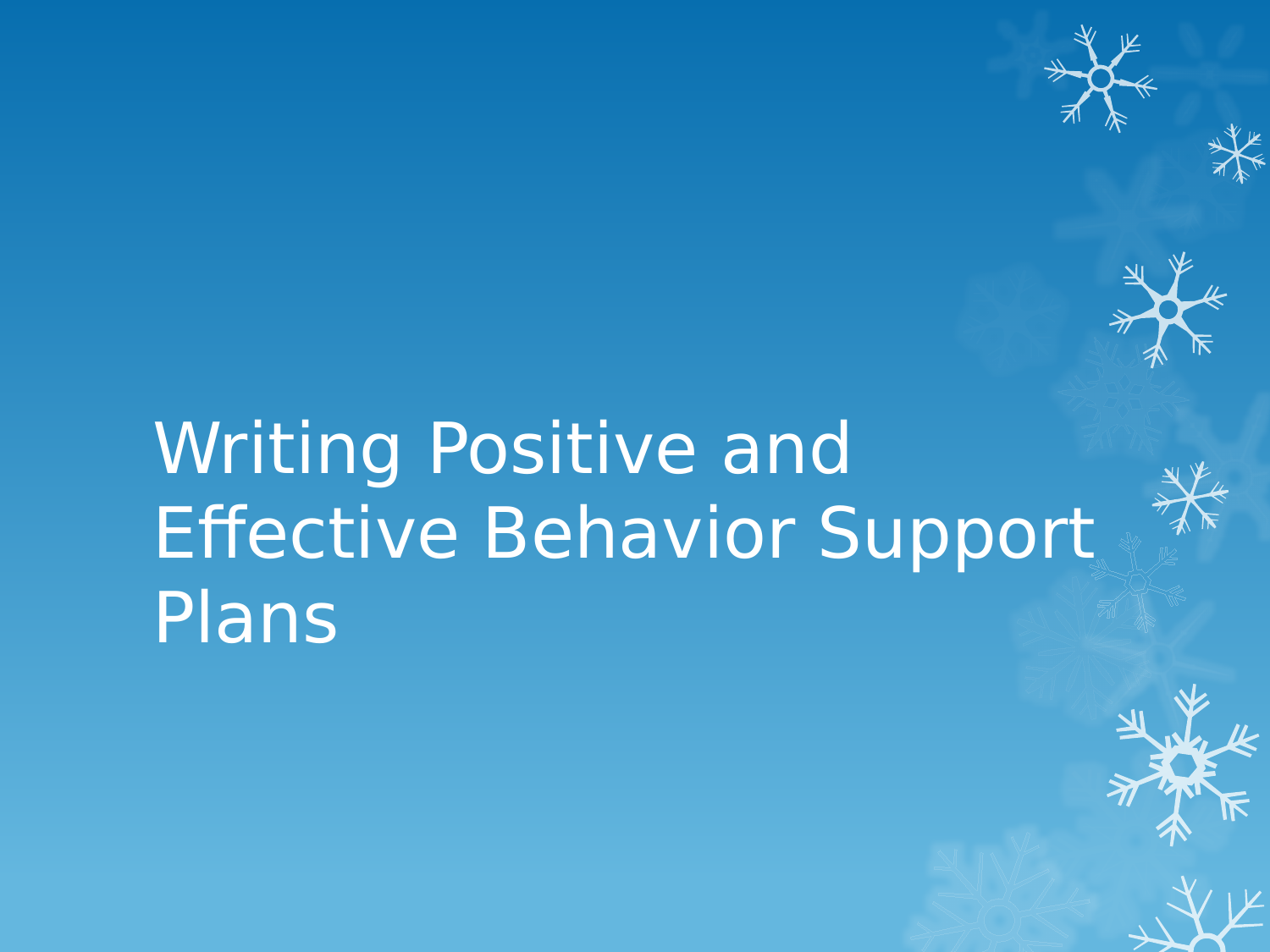

# Writing Positive and Effective Behavior Support Plans